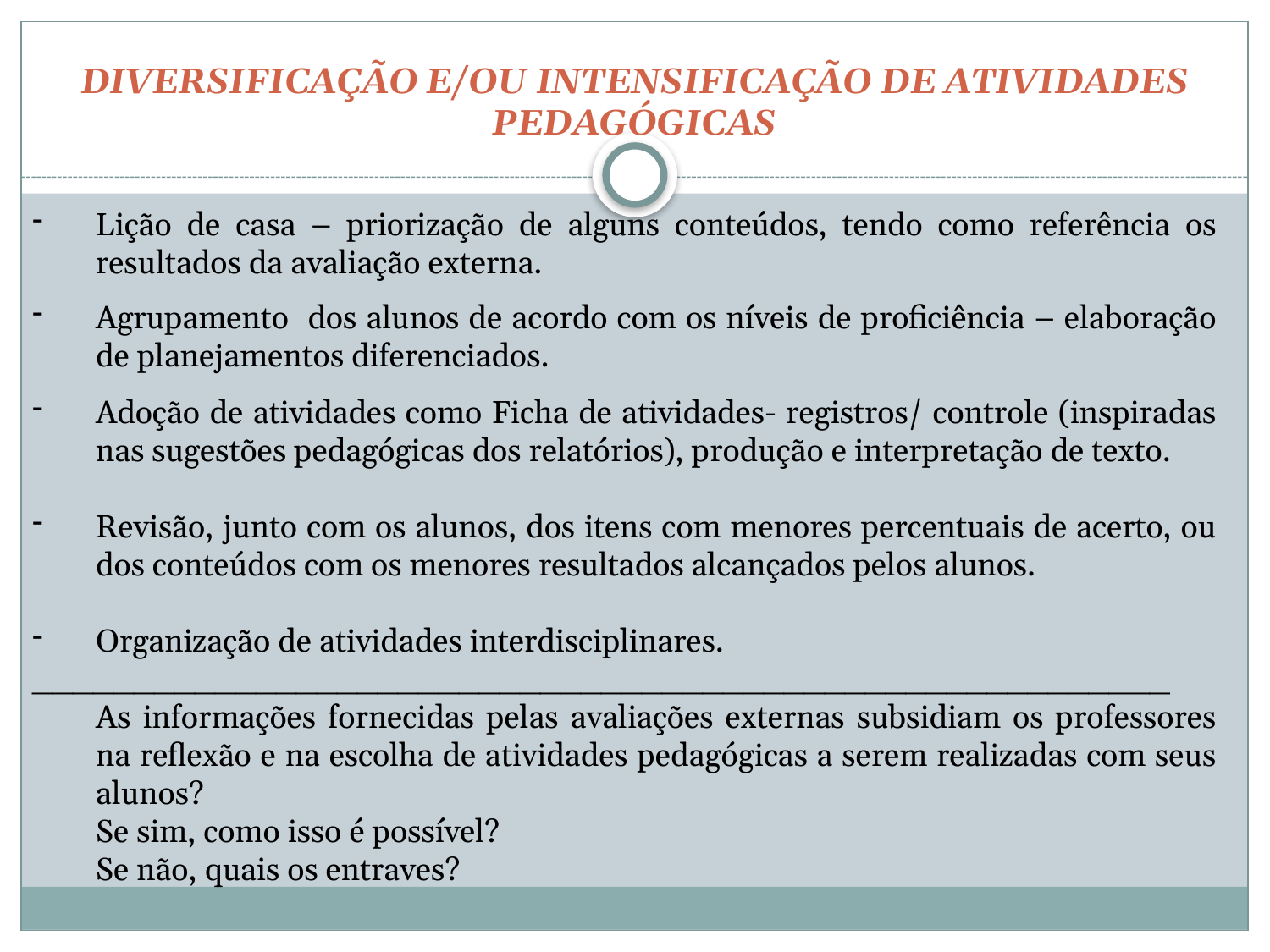

# DIVERSIFICAÇÃO E/OU INTENSIFICAÇÃO DE ATIVIDADES PEDAGÓGICAS

Lição de casa – priorização de alguns conteúdos, tendo como referência os resultados da avaliação externa.

Agrupamento  dos alunos de acordo com os níveis de proficiência – elaboração de planejamentos diferenciados.

Adoção de atividades como Ficha de atividades- registros/ controle (inspiradas nas sugestões pedagógicas dos relatórios), produção e interpretação de texto.

Revisão, junto com os alunos, dos itens com menores percentuais de acerto, ou dos conteúdos com os menores resultados alcançados pelos alunos.

Organização de atividades interdisciplinares.
________________________________________________________
	As informações fornecidas pelas avaliações externas subsidiam os professores na reflexão e na escolha de atividades pedagógicas a serem realizadas com seus alunos?
 	Se sim, como isso é possível?
 	Se não, quais os entraves?